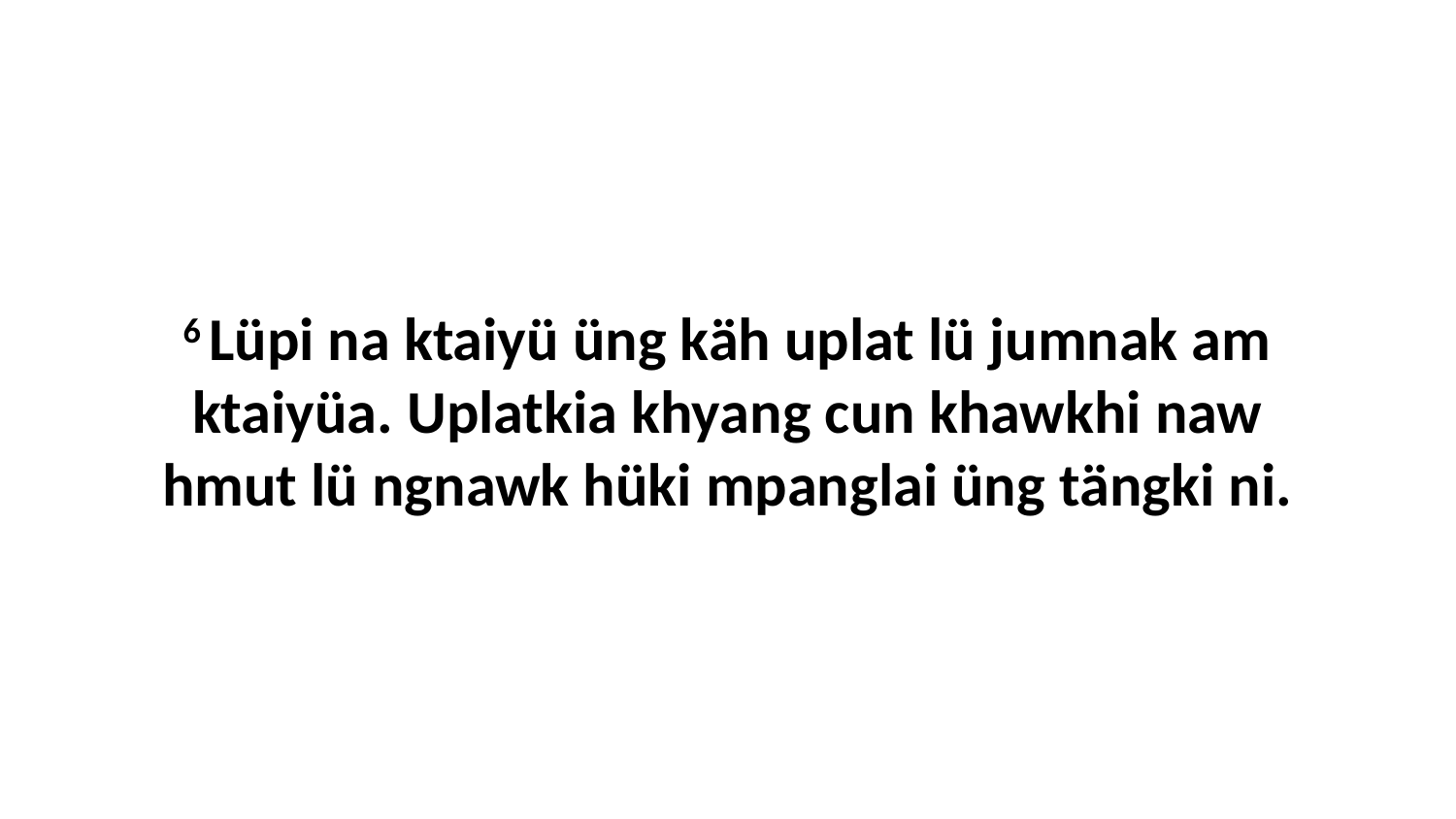

6 Lüpi na ktaiyü üng käh uplat lü jumnak am ktaiyüa. Uplatkia khyang cun khawkhi naw hmut lü ngnawk hüki mpanglai üng tängki ni.